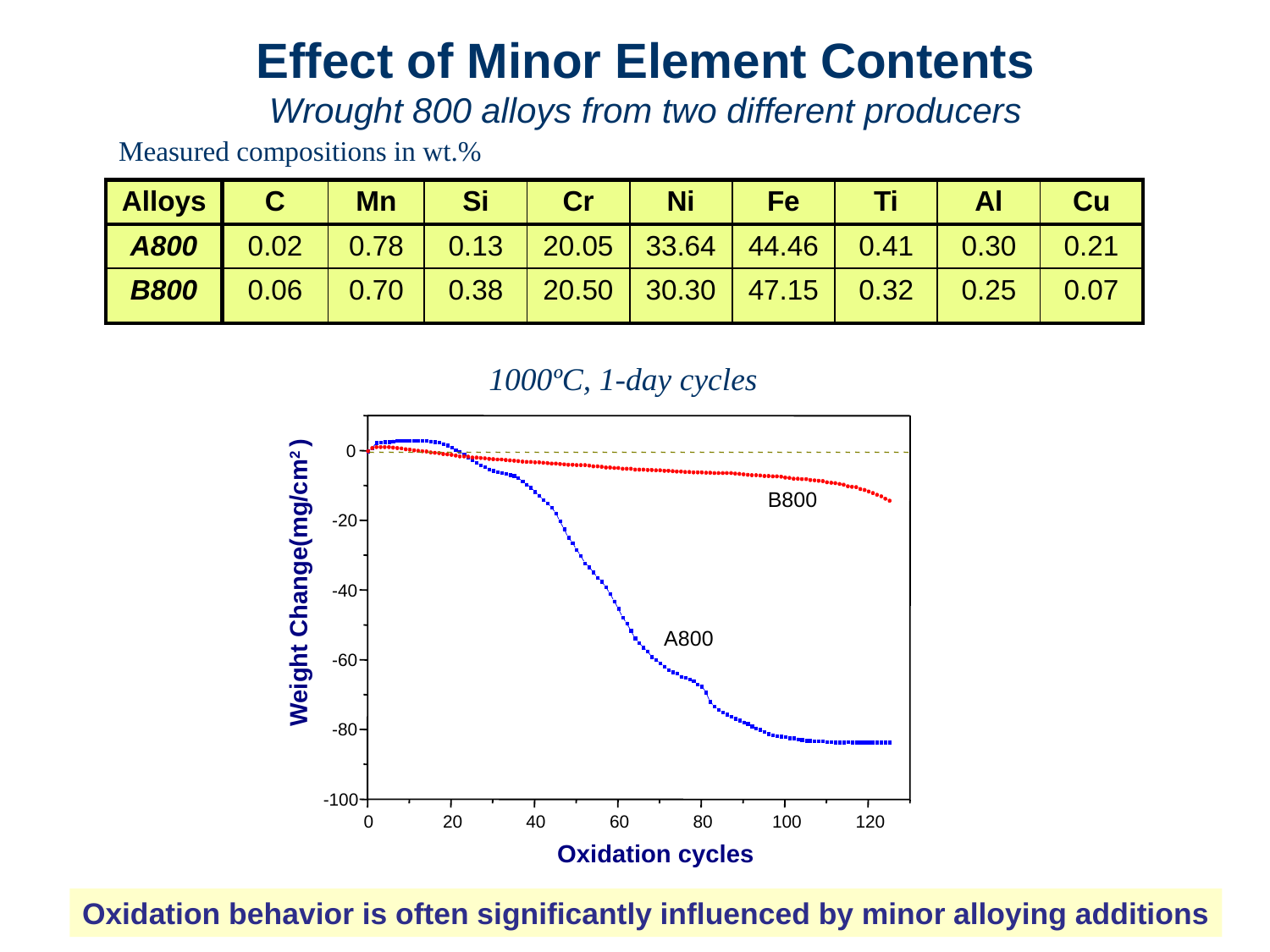

Effect of Minor Element Contents
Wrought 800 alloys from two different producers
Measured compositions in wt.%
| Alloys | C | Mn | Si | Cr | Ni | Fe | Ti | Al | Cu |
| --- | --- | --- | --- | --- | --- | --- | --- | --- | --- |
| A800 | 0.02 | 0.78 | 0.13 | 20.05 | 33.64 | 44.46 | 0.41 | 0.30 | 0.21 |
| B800 | 0.06 | 0.70 | 0.38 | 20.50 | 30.30 | 47.15 | 0.32 | 0.25 | 0.07 |
1000ºC, 1-day cycles

0

-20

-40

-60

-80

-100

0
20
40
60
80
100
120

B800

Weight Change(mg/cm2 )
A800
Oxidation cycles
Oxidation behavior is often significantly influenced by minor alloying additions